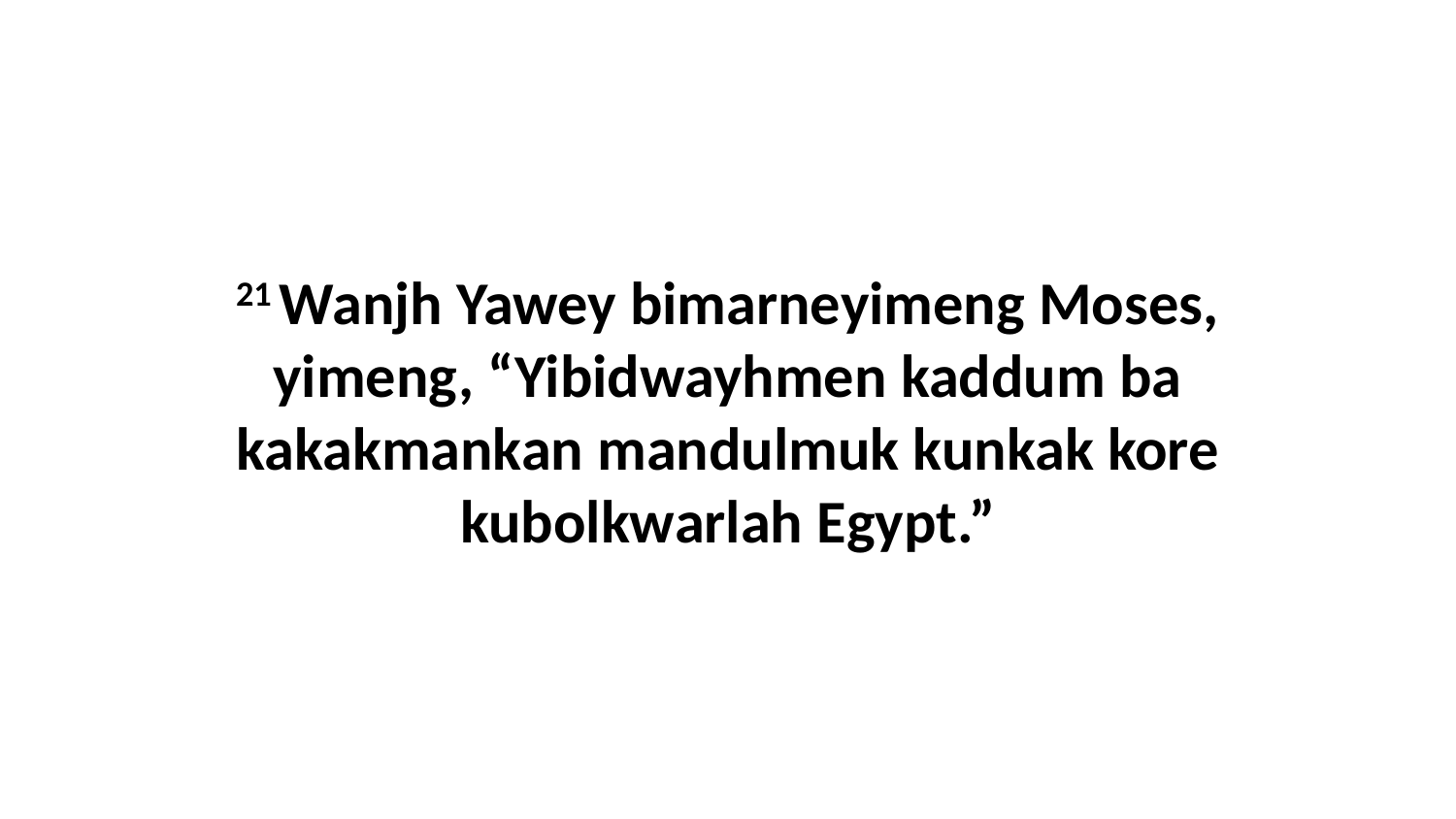

21 Wanjh Yawey bimarneyimeng Moses, yimeng, “Yibidwayhmen kaddum ba kakakmankan mandulmuk kunkak kore kubolkwarlah Egypt.”